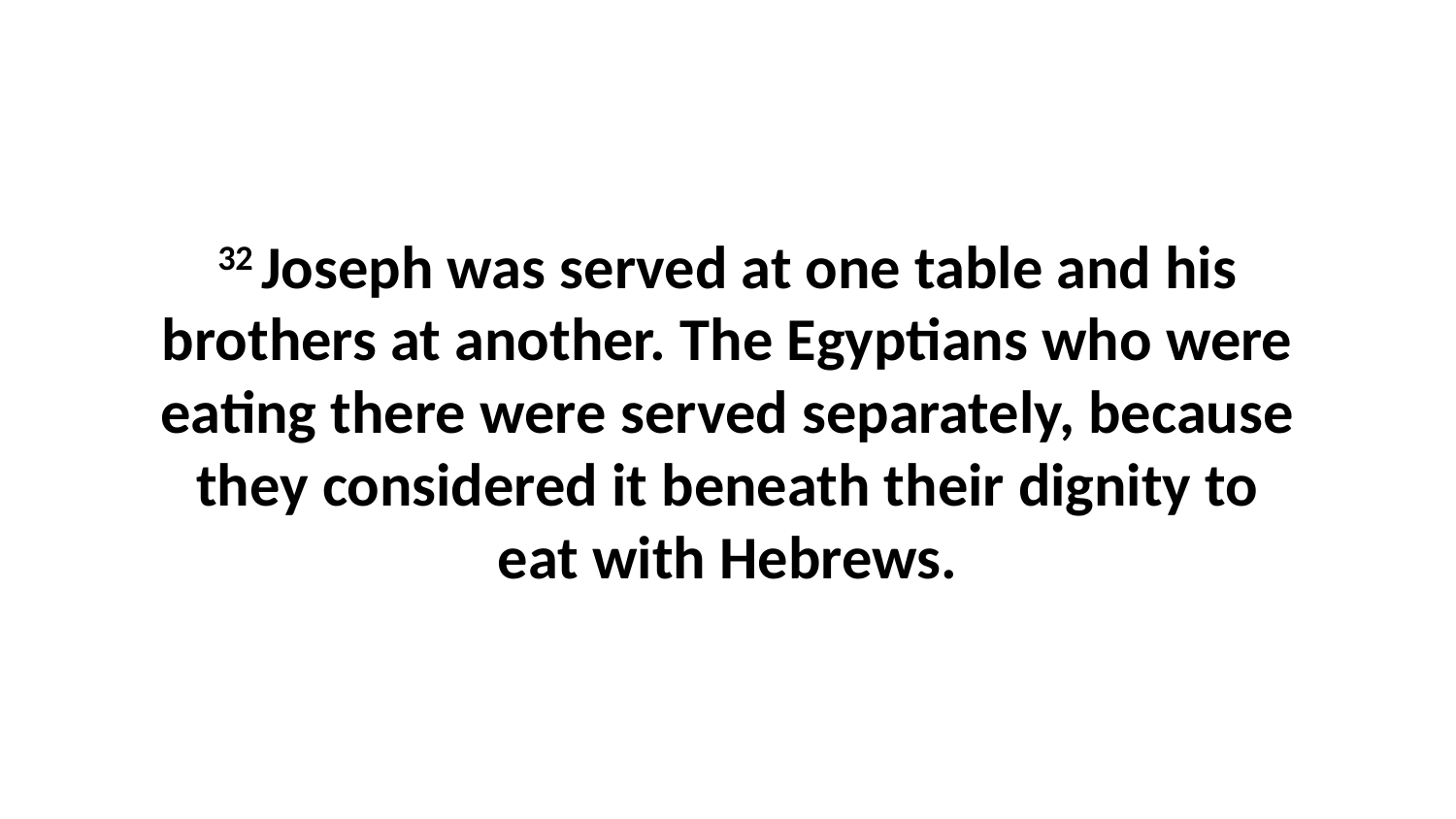

32 Joseph was served at one table and his brothers at another. The Egyptians who were eating there were served separately, because they considered it beneath their dignity to eat with Hebrews.